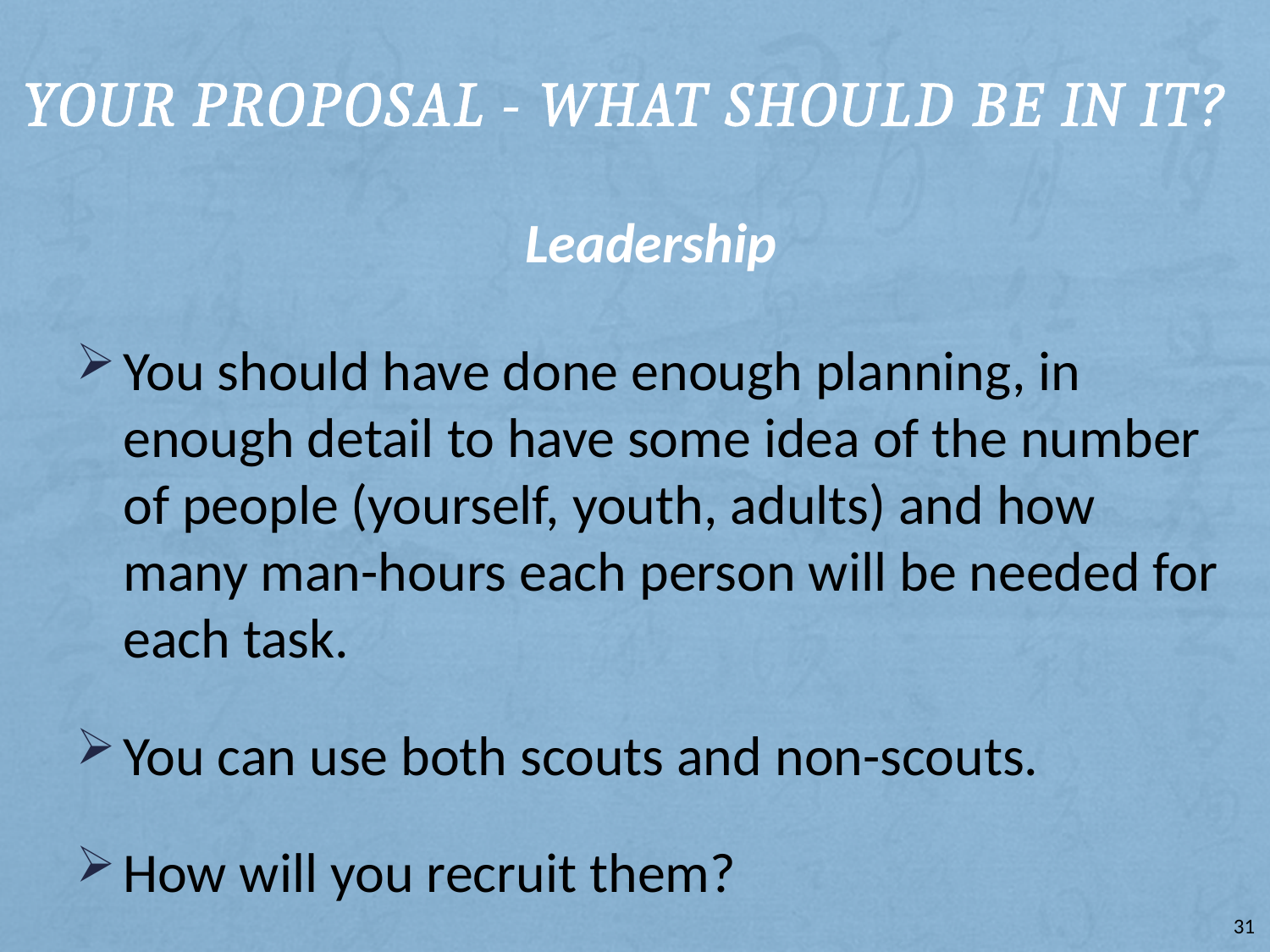

# Your Proposal - What should be in it?
Leadership

You should have done enough planning, in enough detail to have some idea of the number of people (yourself, youth, adults) and how many man-hours each person will be needed for each task.

You can use both scouts and non-scouts.

How will you recruit them?
31